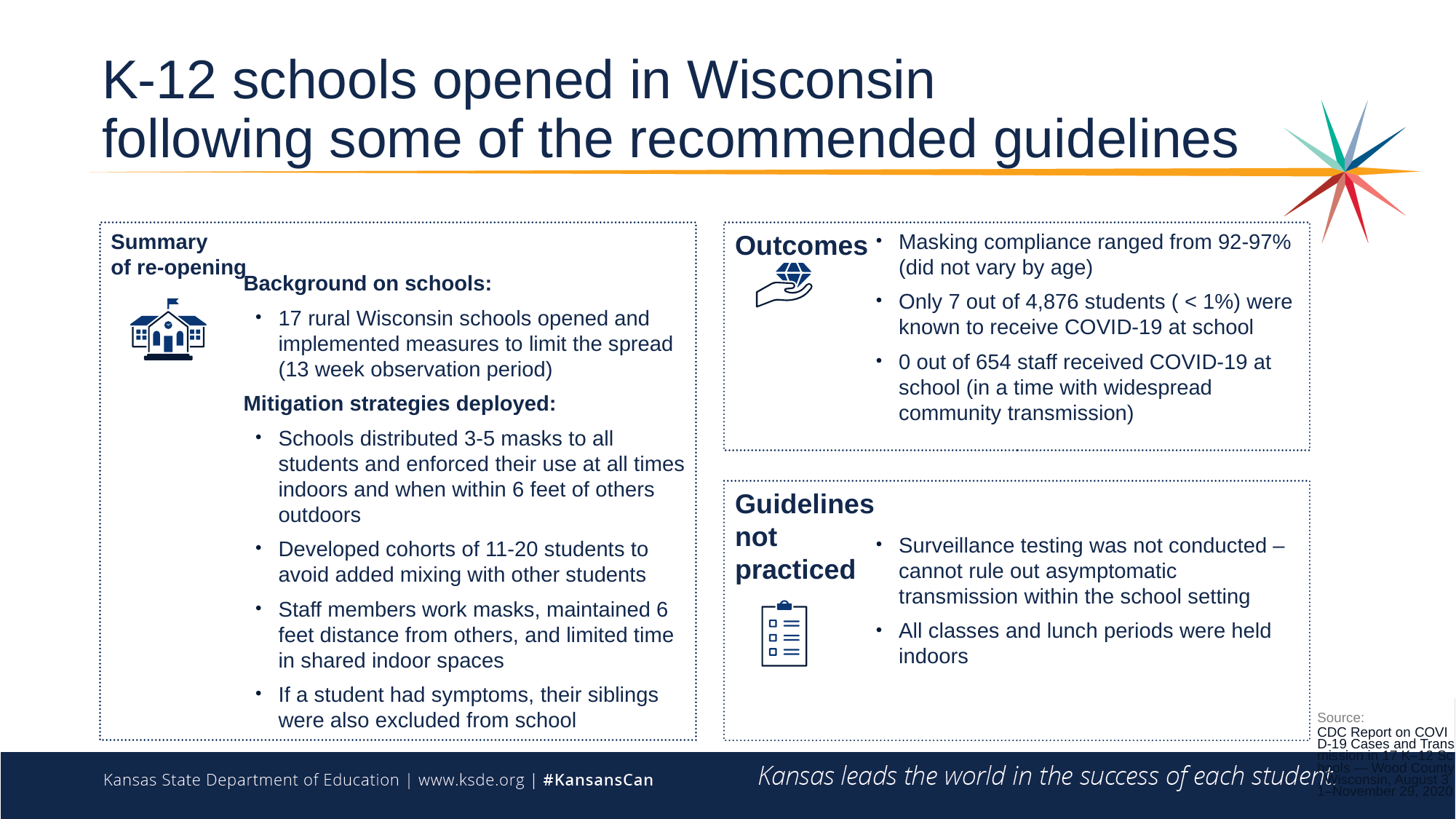

# K-12 schools opened in Wisconsin following some of the recommended guidelines
Summary
of re-opening

Outcomes

Masking compliance ranged from 92-97% (did not vary by age)
Only 7 out of 4,876 students ( < 1%) were known to receive COVID-19 at school
0 out of 654 staff received COVID-19 at school (in a time with widespread community transmission)

Background on schools:
17 rural Wisconsin schools opened and implemented measures to limit the spread (13 week observation period)
Mitigation strategies deployed:
Schools distributed 3-5 masks to all students and enforced their use at all times indoors and when within 6 feet of others outdoors
Developed cohorts of 11-20 students to avoid added mixing with other students
Staff members work masks, maintained 6 feet distance from others, and limited time in shared indoor spaces
If a student had symptoms, their siblings were also excluded from school

Guidelines
not
practiced

Surveillance testing was not conducted – cannot rule out asymptomatic transmission within the school setting
All classes and lunch periods were held indoors

Source: CDC Report on COVID-19 Cases and Transmission in 17 K–12 Schools — Wood County, Wisconsin, August 31–November 29, 2020